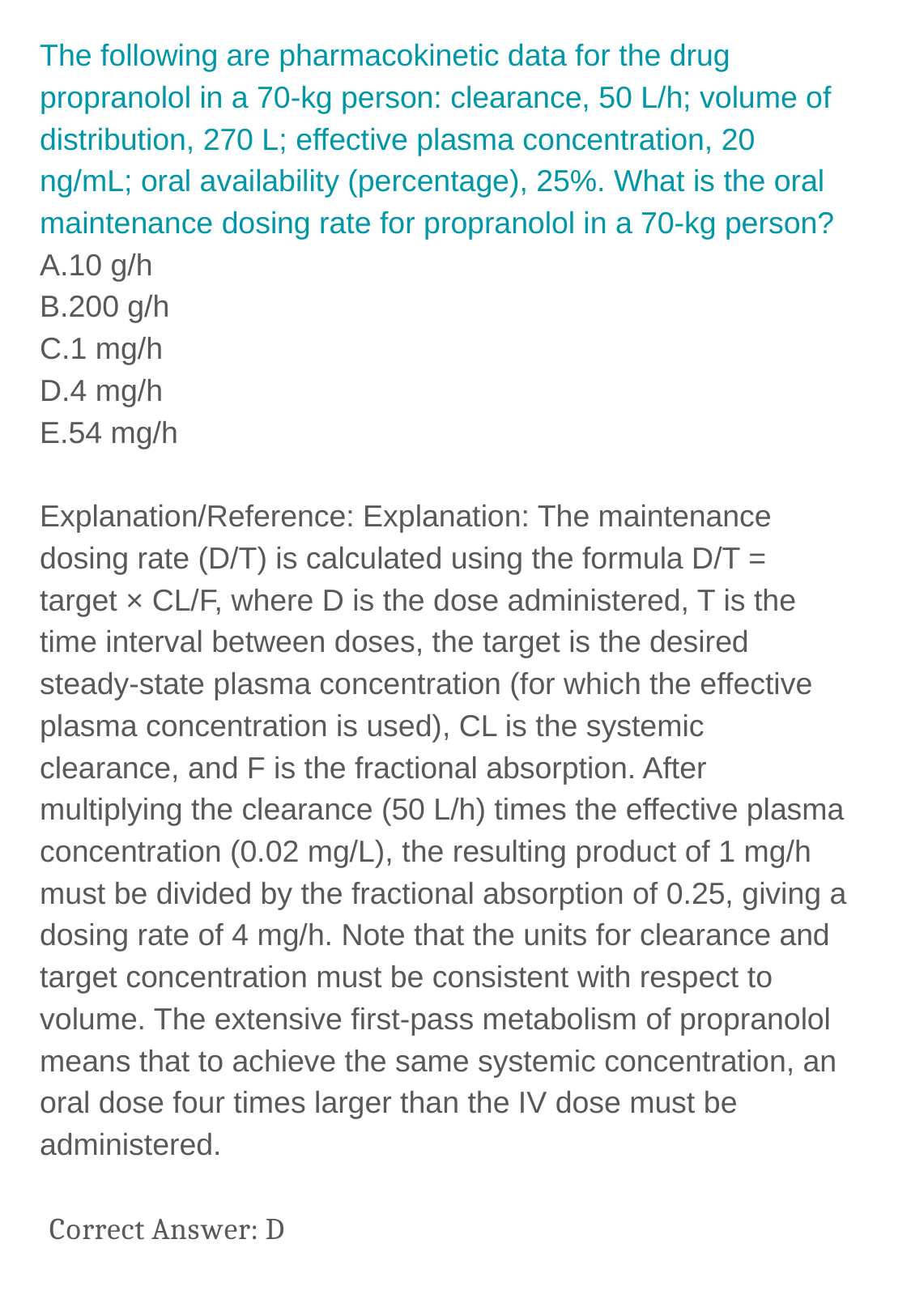

The following are pharmacokinetic data for the drug propranolol in a 70-kg person: clearance, 50 L/h; volume of distribution, 270 L; effective plasma concentration, 20 ng/mL; oral availability (percentage), 25%. What is the oral maintenance dosing rate for propranolol in a 70-kg person?
A.10 g/h
B.200 g/h
C.1 mg/h
D.4 mg/h
E.54 mg/h

Explanation/Reference: Explanation: The maintenance dosing rate (D/T) is calculated using the formula D/T = target × CL/F, where D is the dose administered, T is the time interval between doses, the target is the desired steady-state plasma concentration (for which the effective plasma concentration is used), CL is the systemic clearance, and F is the fractional absorption. After multiplying the clearance (50 L/h) times the effective plasma concentration (0.02 mg/L), the resulting product of 1 mg/h must be divided by the fractional absorption of 0.25, giving a dosing rate of 4 mg/h. Note that the units for clearance and target concentration must be consistent with respect to volume. The extensive first-pass metabolism of propranolol means that to achieve the same systemic concentration, an oral dose four times larger than the IV dose must be administered.

 Correct Answer: D